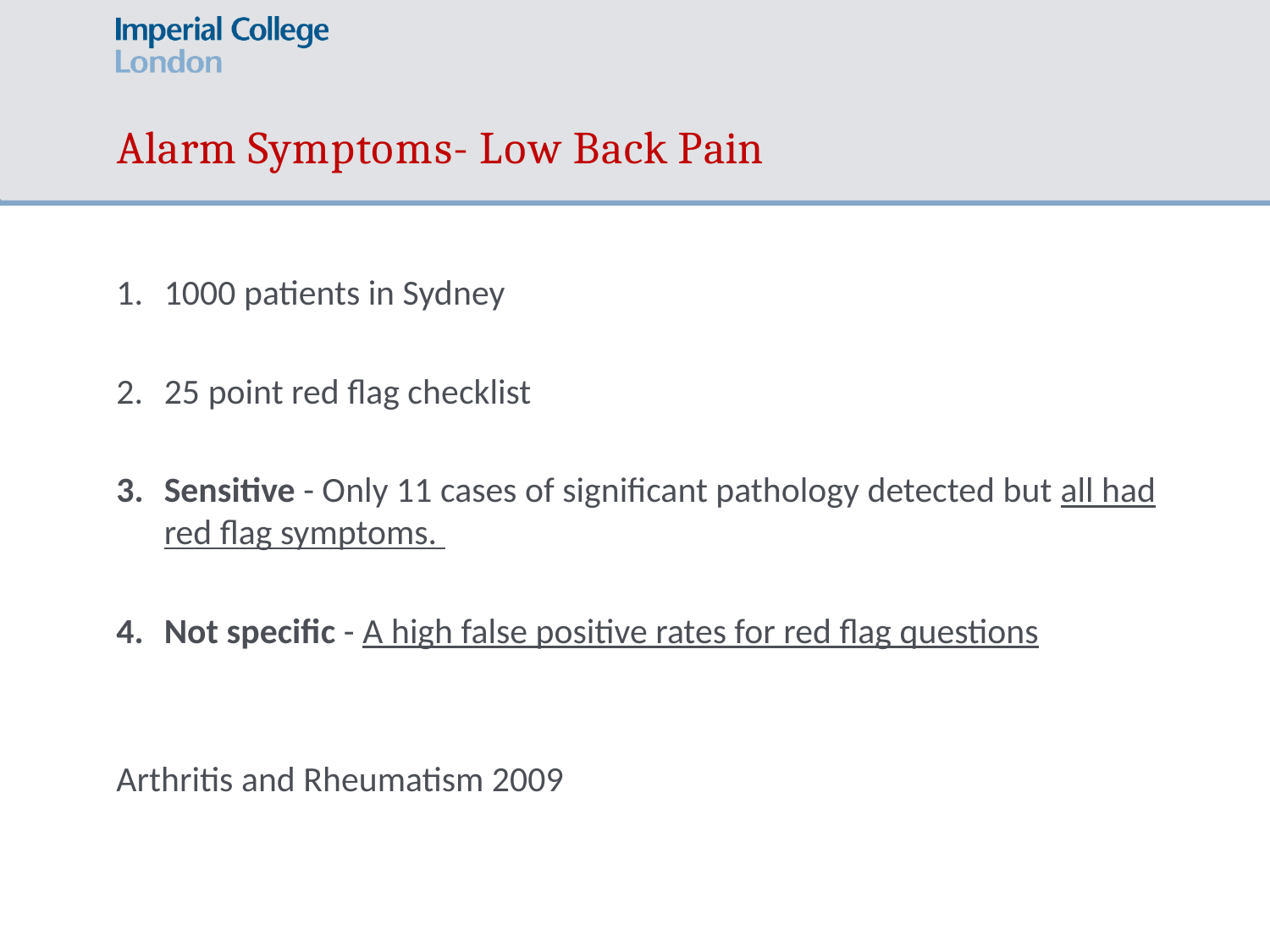

# Alarm Symptoms- Low Back Pain
1000 patients in Sydney

25 point red flag checklist

Sensitive - Only 11 cases of significant pathology detected but all had red flag symptoms.

Not specific - A high false positive rates for red flag questions

Arthritis and Rheumatism 2009